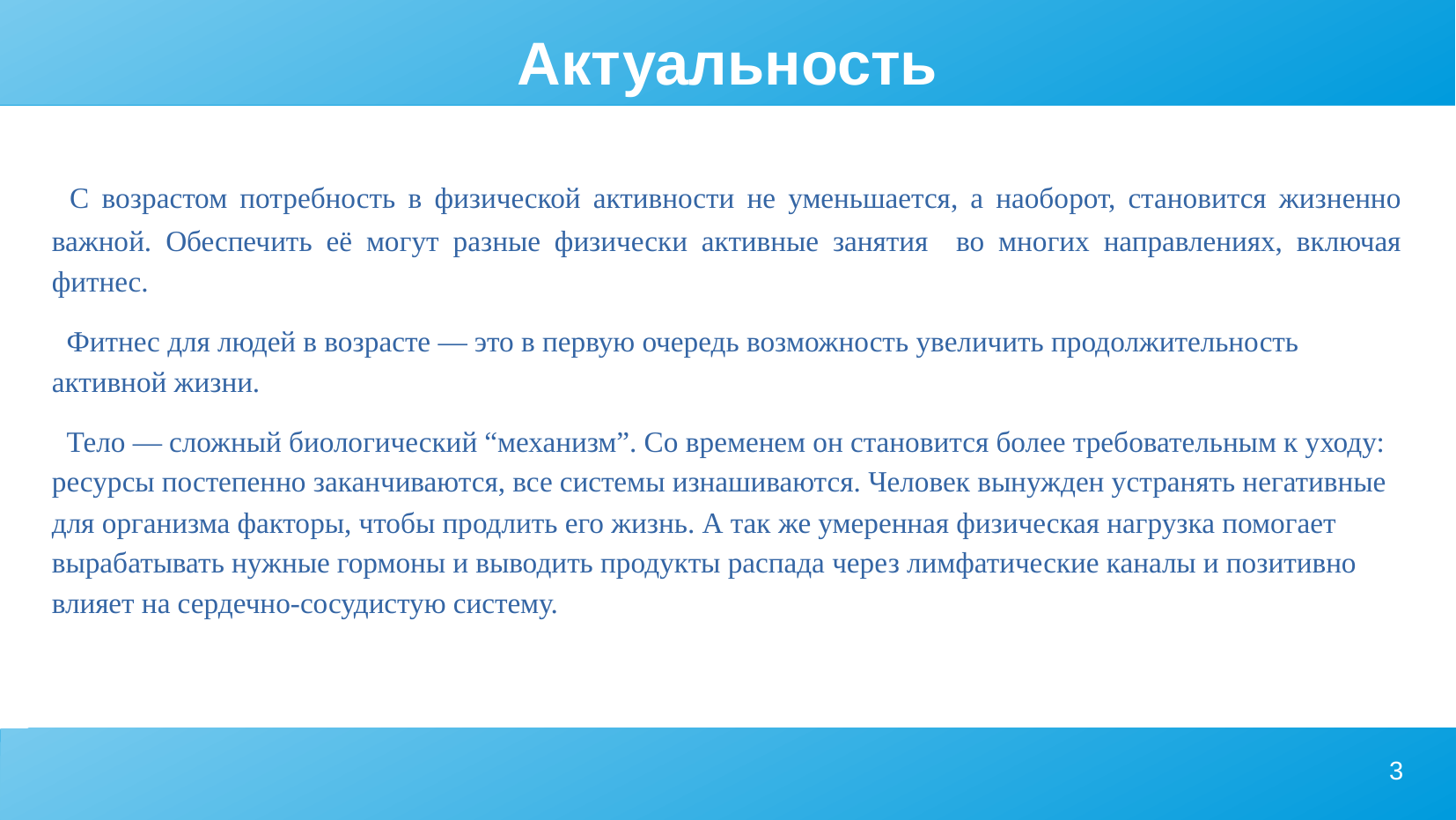

# Актуальность
 С возрастом потребность в физической активности не уменьшается, а наоборот, становится жизненно важной. Обеспечить её могут разные физически активные занятия  во многих направлениях, включая фитнес.
  Фитнес для людей в возрасте — это в первую очередь возможность увеличить продолжительность активной жизни.
  Тело — сложный биологический “механизм”. Со временем он становится более требовательным к уходу: ресурсы постепенно заканчиваются, все системы изнашиваются. Человек вынужден устранять негативные для организма факторы, чтобы продлить его жизнь. А так же умеренная физическая нагрузка помогает вырабатывать нужные гормоны и выводить продукты распада через лимфатические каналы и позитивно влияет на сердечно-сосудистую систему.

3